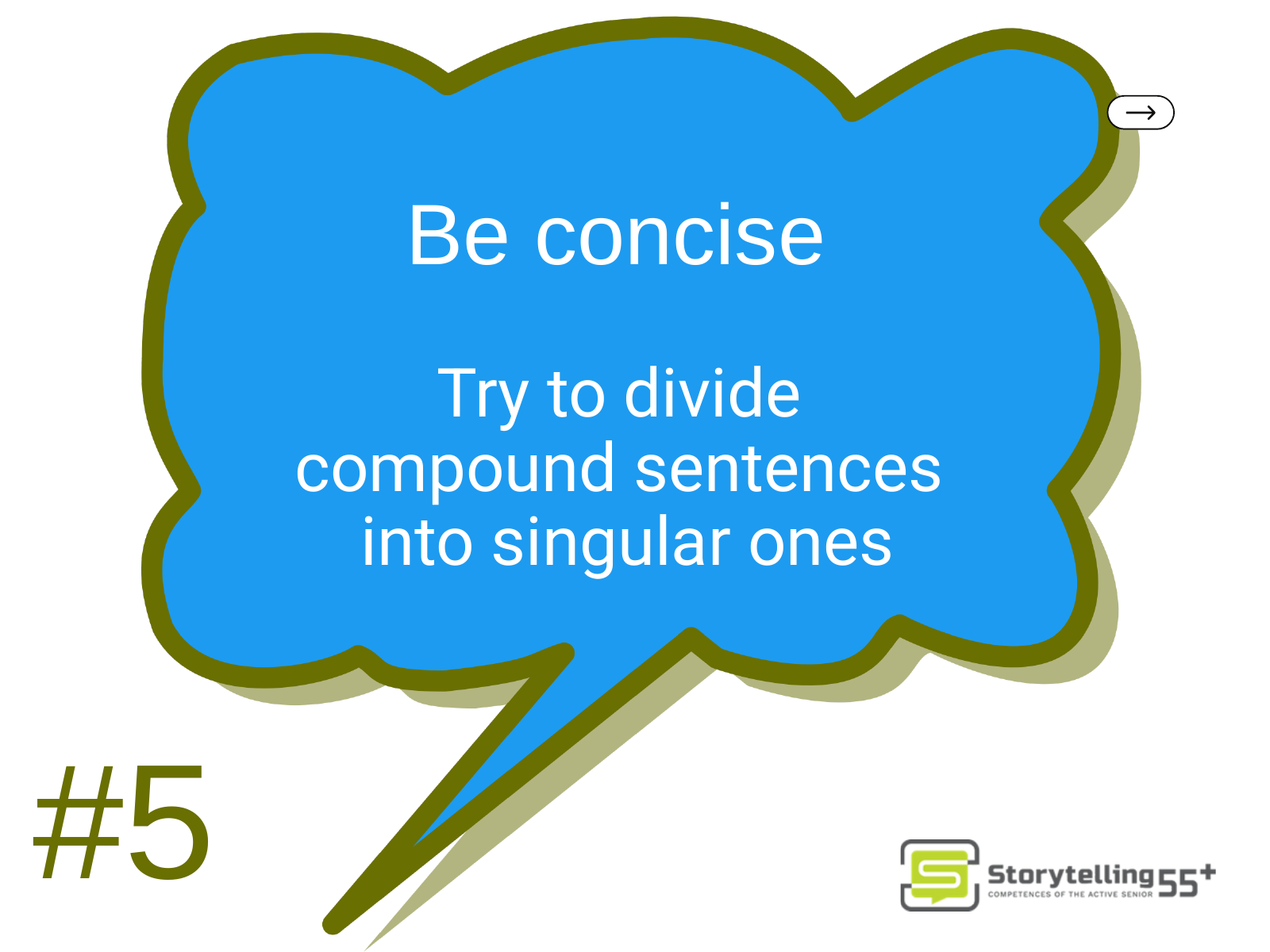

Be concise

Try to divide
compound sentences
into singular ones
#5